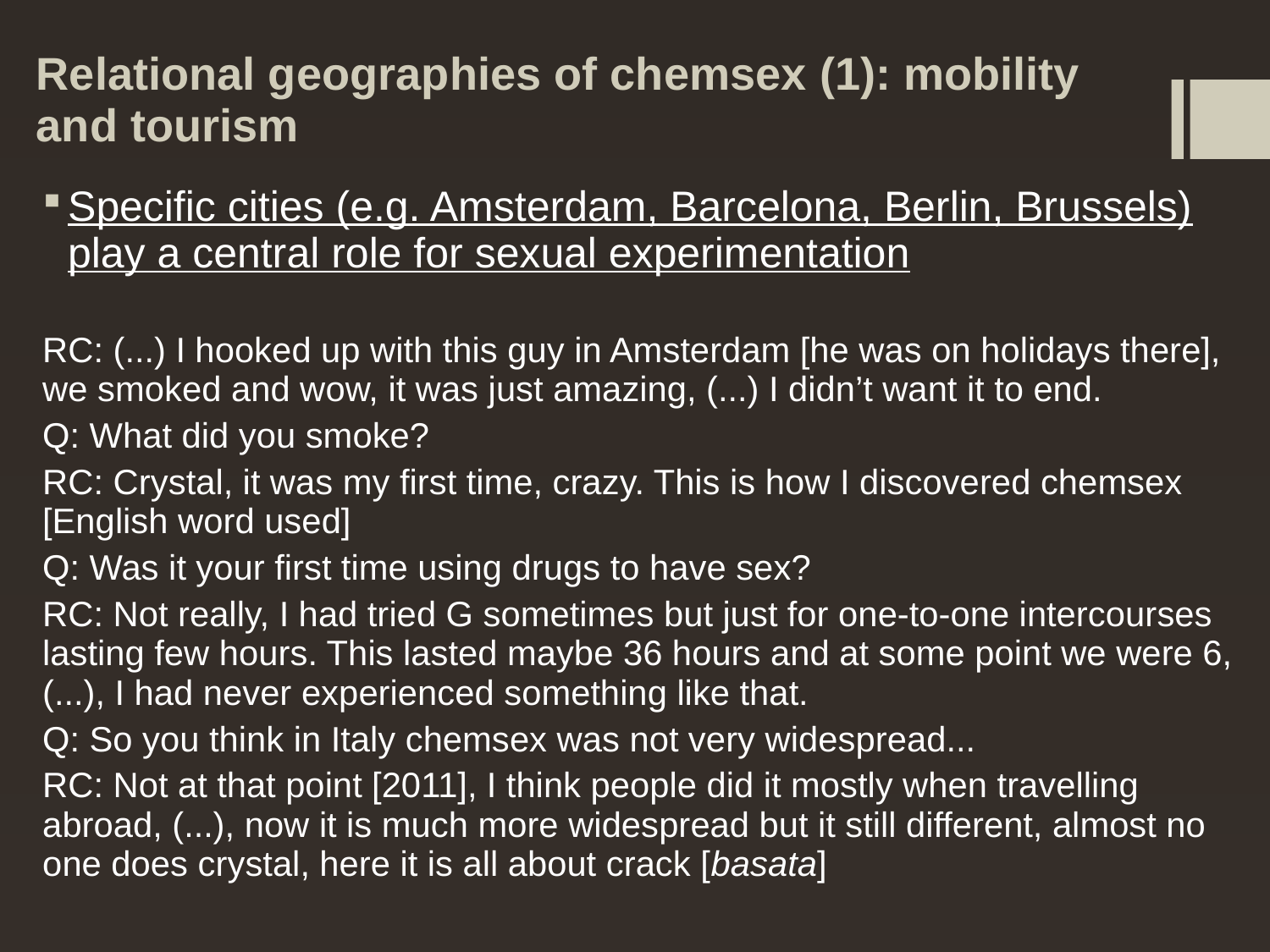

# Relational geographies of chemsex (1): mobility and tourism
Specific cities (e.g. Amsterdam, Barcelona, Berlin, Brussels) play a central role for sexual experimentation

RC: (...) I hooked up with this guy in Amsterdam [he was on holidays there], we smoked and wow, it was just amazing, (...) I didn’t want it to end.
Q: What did you smoke?
RC: Crystal, it was my first time, crazy. This is how I discovered chemsex [English word used]
Q: Was it your first time using drugs to have sex?
RC: Not really, I had tried G sometimes but just for one-to-one intercourses lasting few hours. This lasted maybe 36 hours and at some point we were 6, (...), I had never experienced something like that.
Q: So you think in Italy chemsex was not very widespread...
RC: Not at that point [2011], I think people did it mostly when travelling abroad, (...), now it is much more widespread but it still different, almost no one does crystal, here it is all about crack [basata]